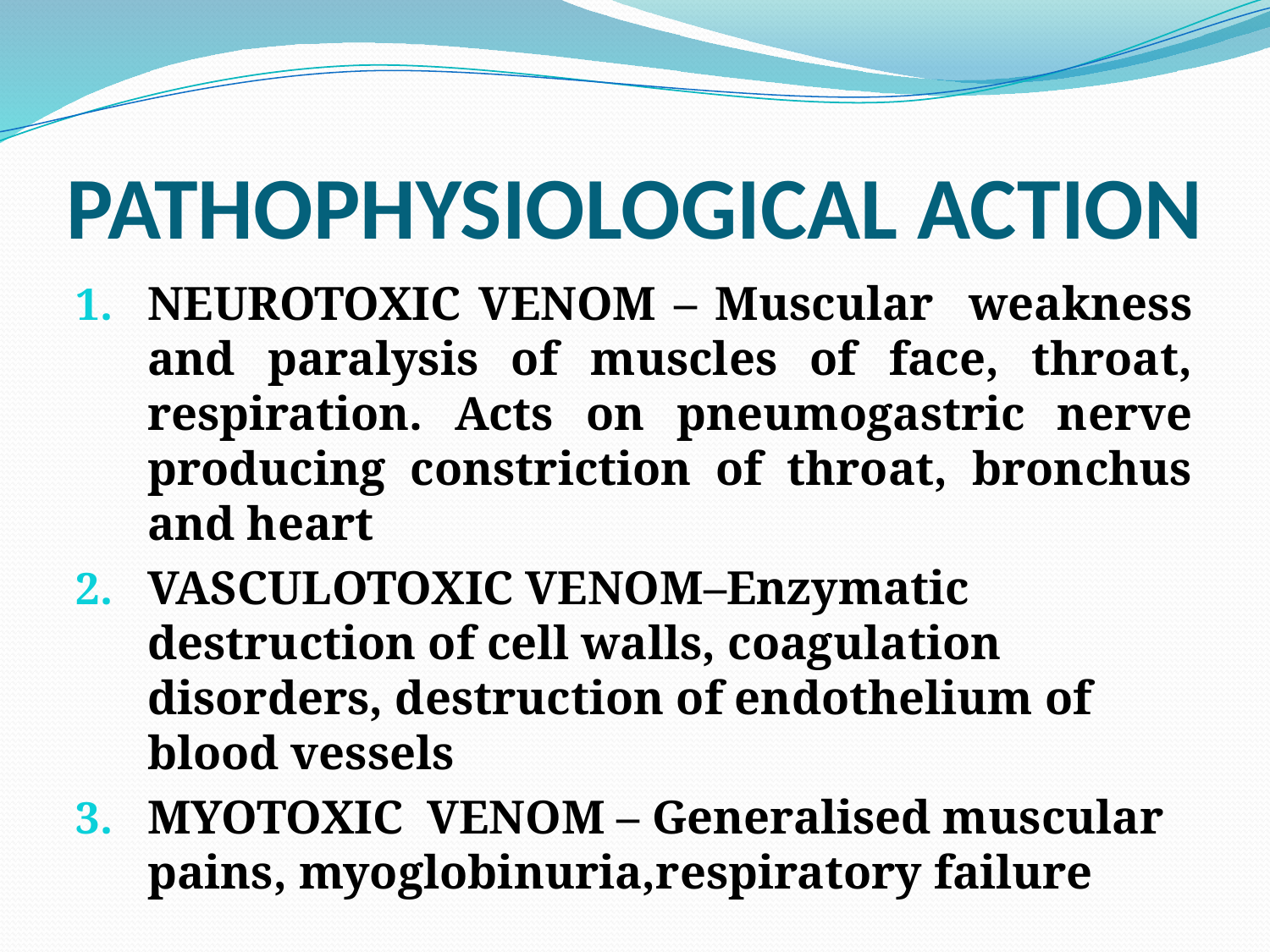

# PATHOPHYSIOLOGICAL ACTION
NEUROTOXIC VENOM – Muscular  weakness and paralysis of muscles of face, throat, respiration. Acts on pneumogastric nerve producing constriction of throat, bronchus and heart
VASCULOTOXIC VENOM–Enzymatic destruction of cell walls, coagulation disorders, destruction of endothelium of blood vessels
MYOTOXIC  VENOM – Generalised muscular pains, myoglobinuria,respiratory failure